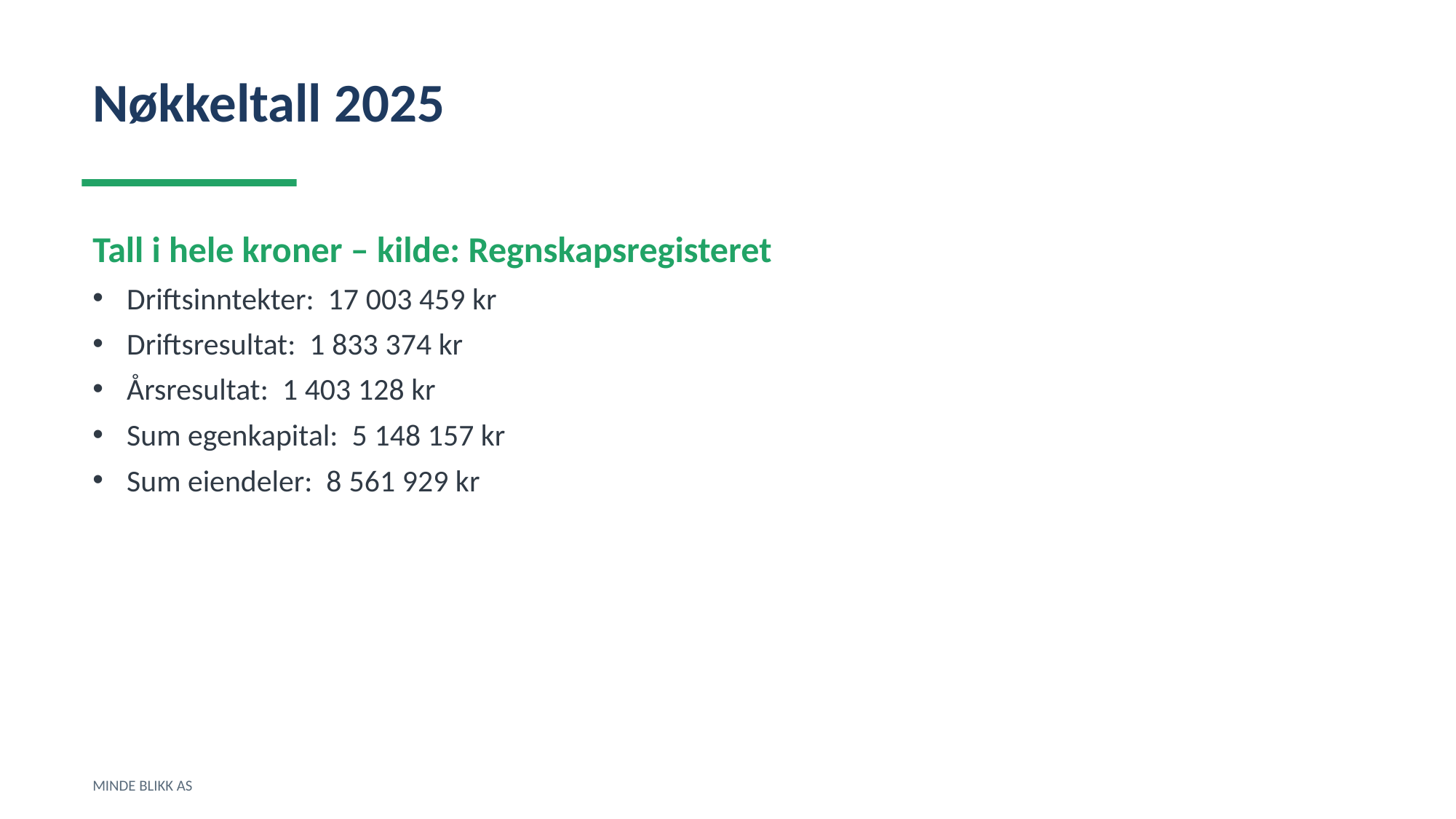

Nøkkeltall 2025

Tall i hele kroner – kilde: Regnskapsregisteret
Driftsinntekter:  17 003 459 kr
Driftsresultat:  1 833 374 kr
Årsresultat:  1 403 128 kr
Sum egenkapital:  5 148 157 kr
Sum eiendeler:  8 561 929 kr
MINDE BLIKK AS